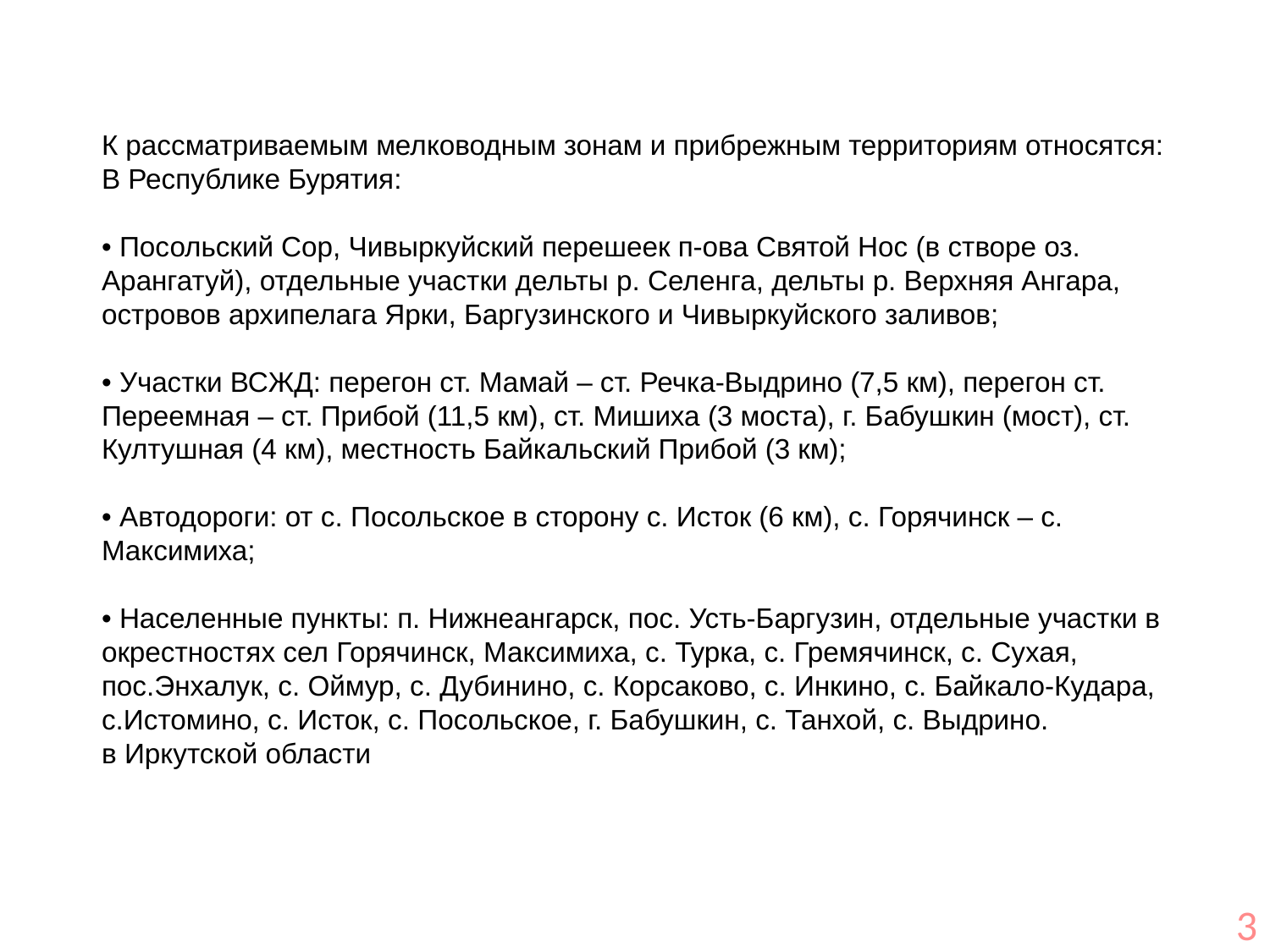

К рассматриваемым мелководным зонам и прибрежным территориям относятся:
В Республике Бурятия:
• Посольский Сор, Чивыркуйский перешеек п-ова Святой Нос (в створе оз. Арангатуй), отдельные участки дельты р. Селенга, дельты р. Верхняя Ангара, островов архипелага Ярки, Баргузинского и Чивыркуйского заливов;
• Участки ВСЖД: перегон ст. Мамай – ст. Речка-Выдрино (7,5 км), перегон ст. Переемная – ст. Прибой (11,5 км), ст. Мишиха (3 моста), г. Бабушкин (мост), ст. Култушная (4 км), местность Байкальский Прибой (3 км);
• Автодороги: от с. Посольское в сторону с. Исток (6 км), с. Горячинск – с. Максимиха;
• Населенные пункты: п. Нижнеангарск, пос. Усть-Баргузин, отдельные участки в
окрестностях сел Горячинск, Максимиха, с. Турка, с. Гремячинск, с. Сухая, пос.Энхалук, с. Оймур, с. Дубинино, с. Корсаково, с. Инкино, с. Байкало-Кудара, с.Истомино, с. Исток, с. Посольское, г. Бабушкин, с. Танхой, с. Выдрино.
в Иркутской области
3